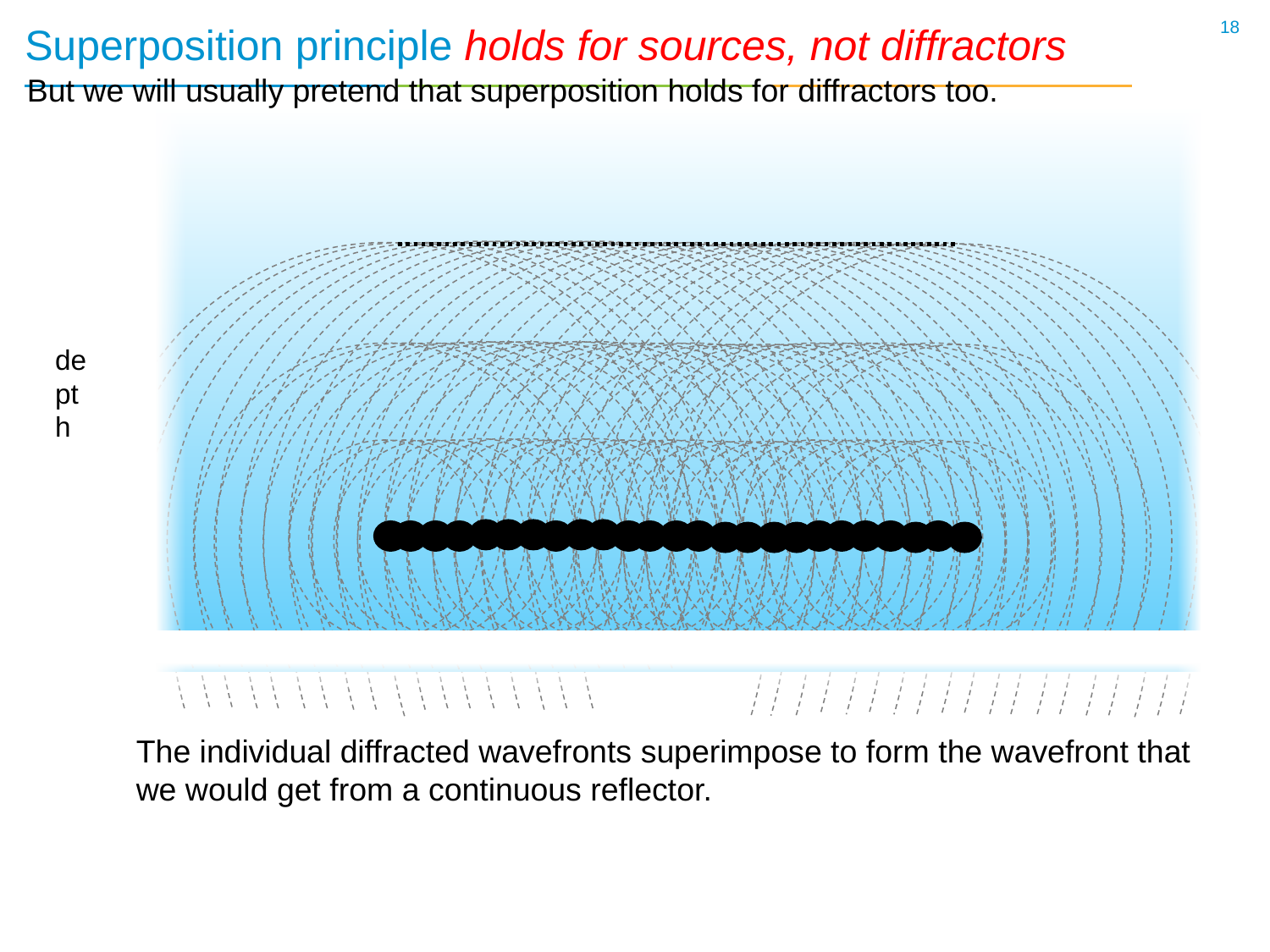

18
# Superposition principle holds for sources, not diffractors
But we will usually pretend that superposition holds for diffractors too.

depth

The individual diffracted wavefronts superimpose to form the wavefront that we would get from a continuous reflector.